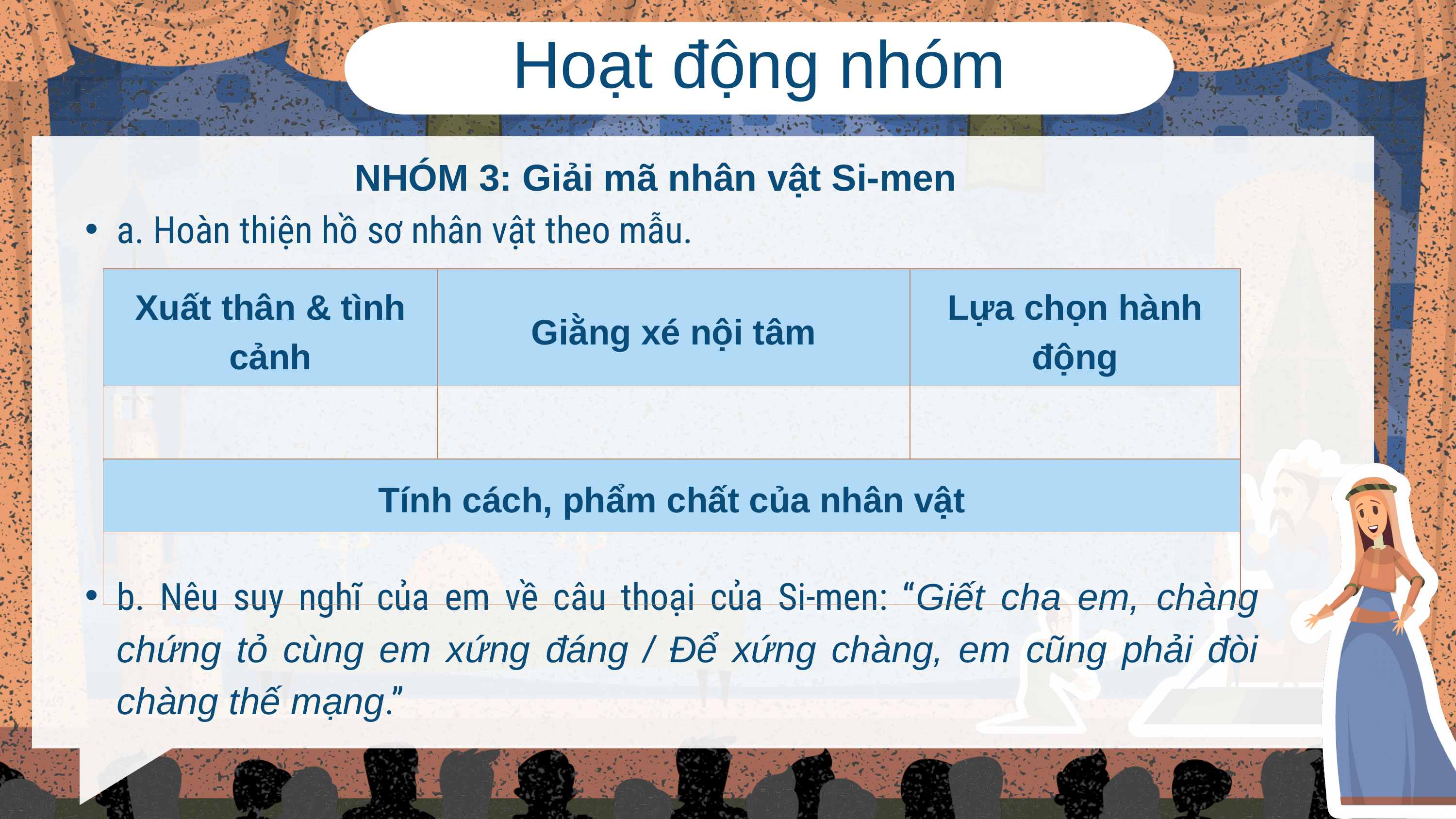

Hoạt động nhóm

NHÓM 3: Giải mã nhân vật Si-men
a. Hoàn thiện hồ sơ nhân vật theo mẫu.

b. Nêu suy nghĩ của em về câu thoại của Si-men: “Giết cha em, chàng chứng tỏ cùng em xứng đáng / Để xứng chàng, em cũng phải đòi chàng thế mạng.”
| Xuất thân & tình cảnh | Giằng xé nội tâm | Lựa chọn hành động |
| --- | --- | --- |
|  |  |  |
| Tính cách, phẩm chất của nhân vật | Tính cách, phẩm chất của nhân vật | Tính cách, phẩm chất của nhân vật |
|  |  |  |